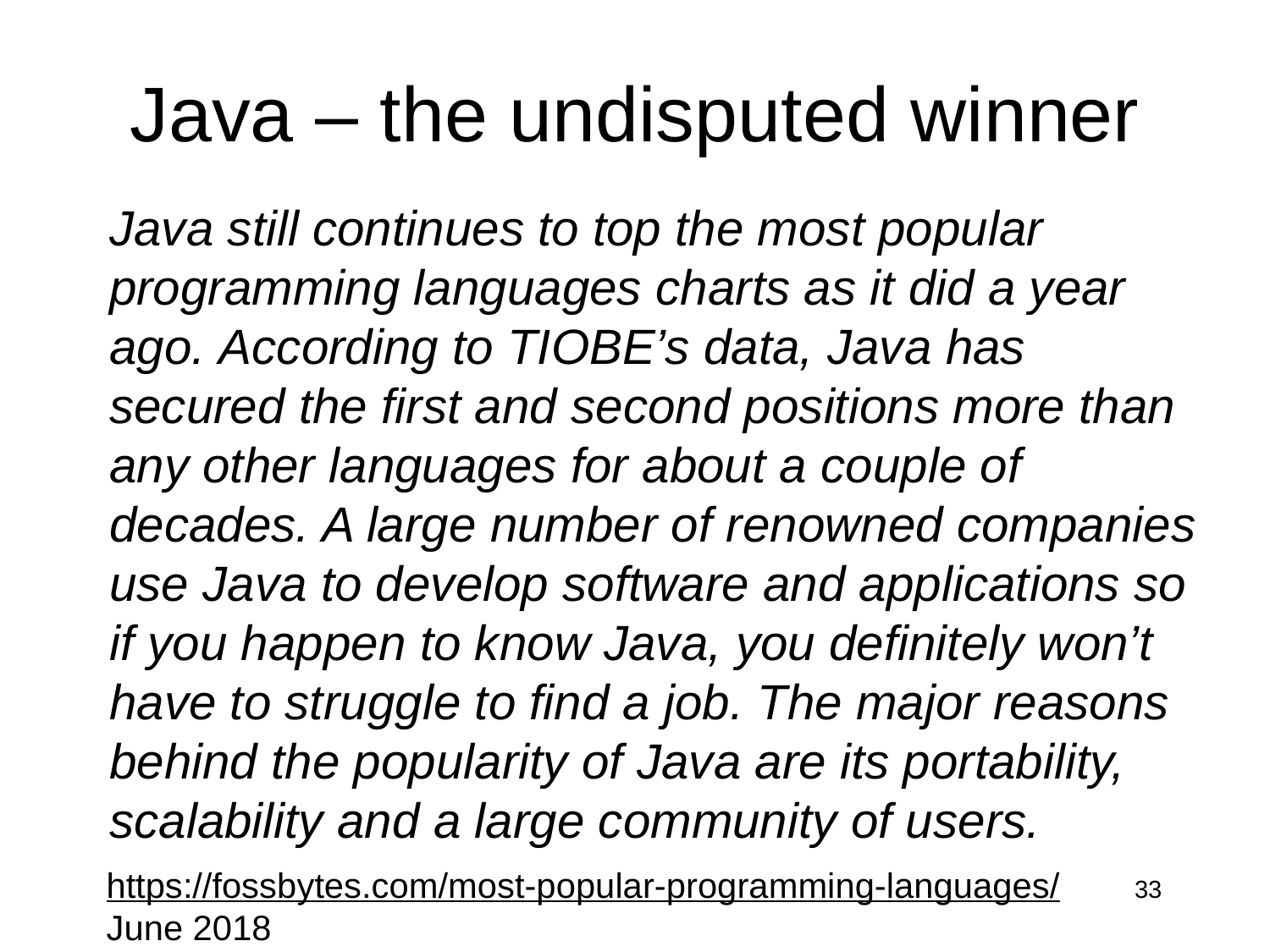

# Java – the undisputed winner
Java still continues to top the most popular programming languages charts as it did a year ago. According to TIOBE’s data, Java has secured the first and second positions more than any other languages for about a couple of decades. A large number of renowned companies use Java to develop software and applications so if you happen to know Java, you definitely won’t have to struggle to find a job. The major reasons behind the popularity of Java are its portability, scalability and a large community of users.
https://fossbytes.com/most-popular-programming-languages/
June 2018
33